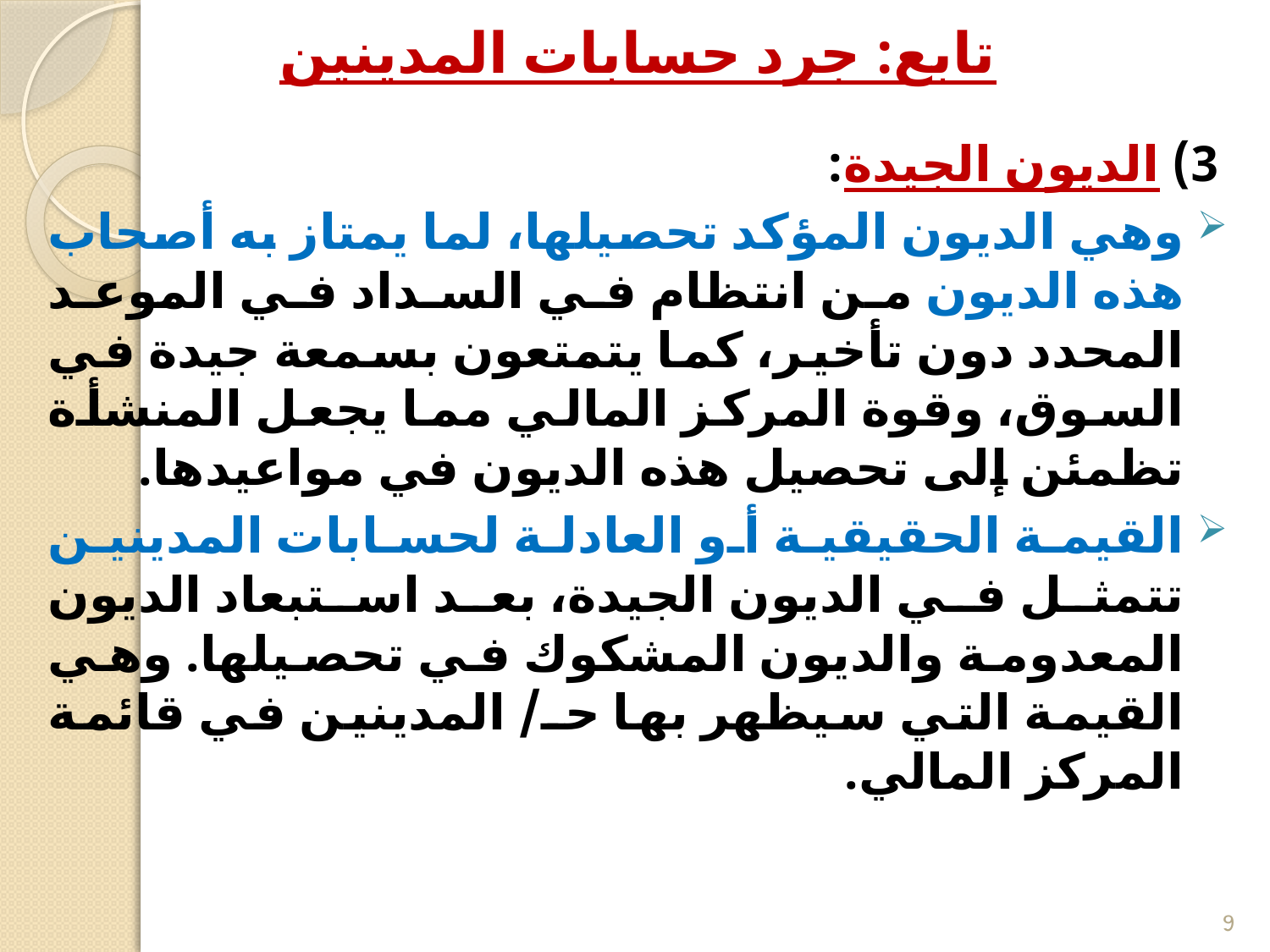

# تابع: جرد حسابات المدينين
3) الديون الجيدة:
وهي الديون المؤكد تحصيلها، لما يمتاز به أصحاب هذه الديون من انتظام في السداد في الموعد المحدد دون تأخير، كما يتمتعون بسمعة جيدة في السوق، وقوة المركز المالي مما يجعل المنشأة تظمئن إلى تحصيل هذه الديون في مواعيدها.
القيمة الحقيقية أو العادلة لحسابات المدينين تتمثل في الديون الجيدة، بعد استبعاد الديون المعدومة والديون المشكوك في تحصيلها. وهي القيمة التي سيظهر بها حـ/ المدينين في قائمة المركز المالي.
9